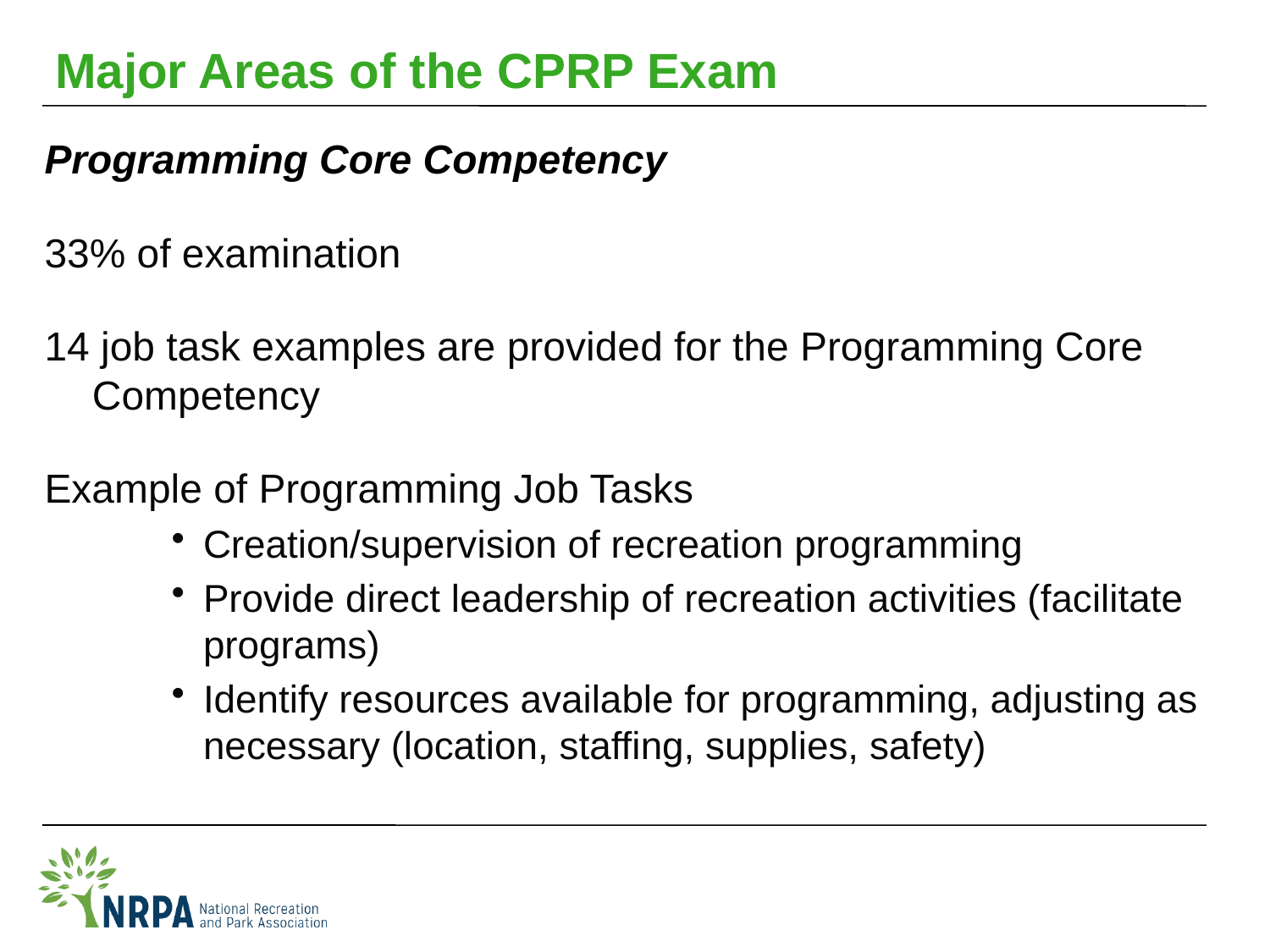

# Major Areas of the CPRP Exam
Programming Core Competency

33% of examination

14 job task examples are provided for the Programming Core Competency

Example of Programming Job Tasks
Creation/supervision of recreation programming
Provide direct leadership of recreation activities (facilitate programs)
Identify resources available for programming, adjusting as necessary (location, staffing, supplies, safety)